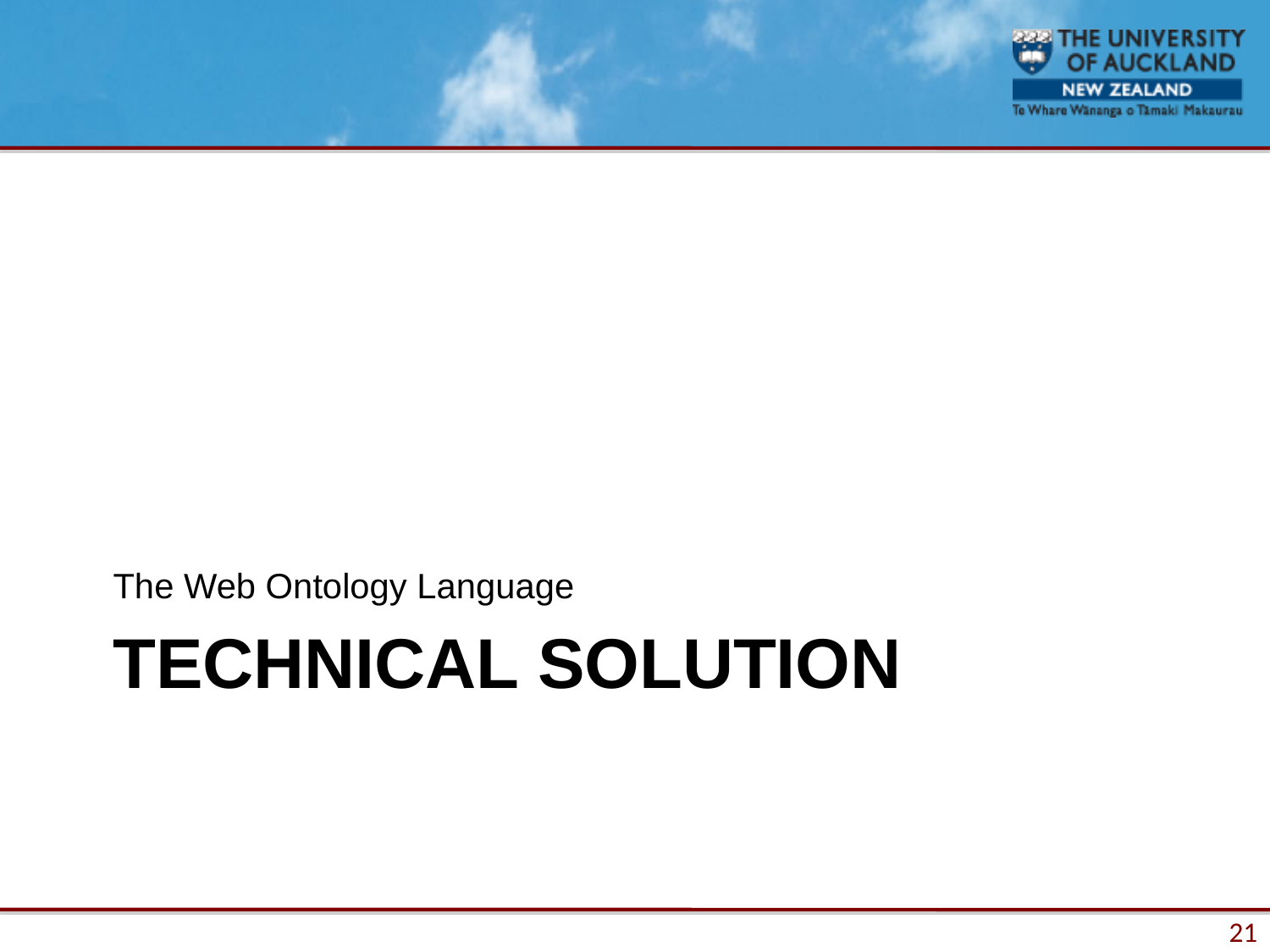

The Web Ontology Language
# TECHNICAL SOLUTION